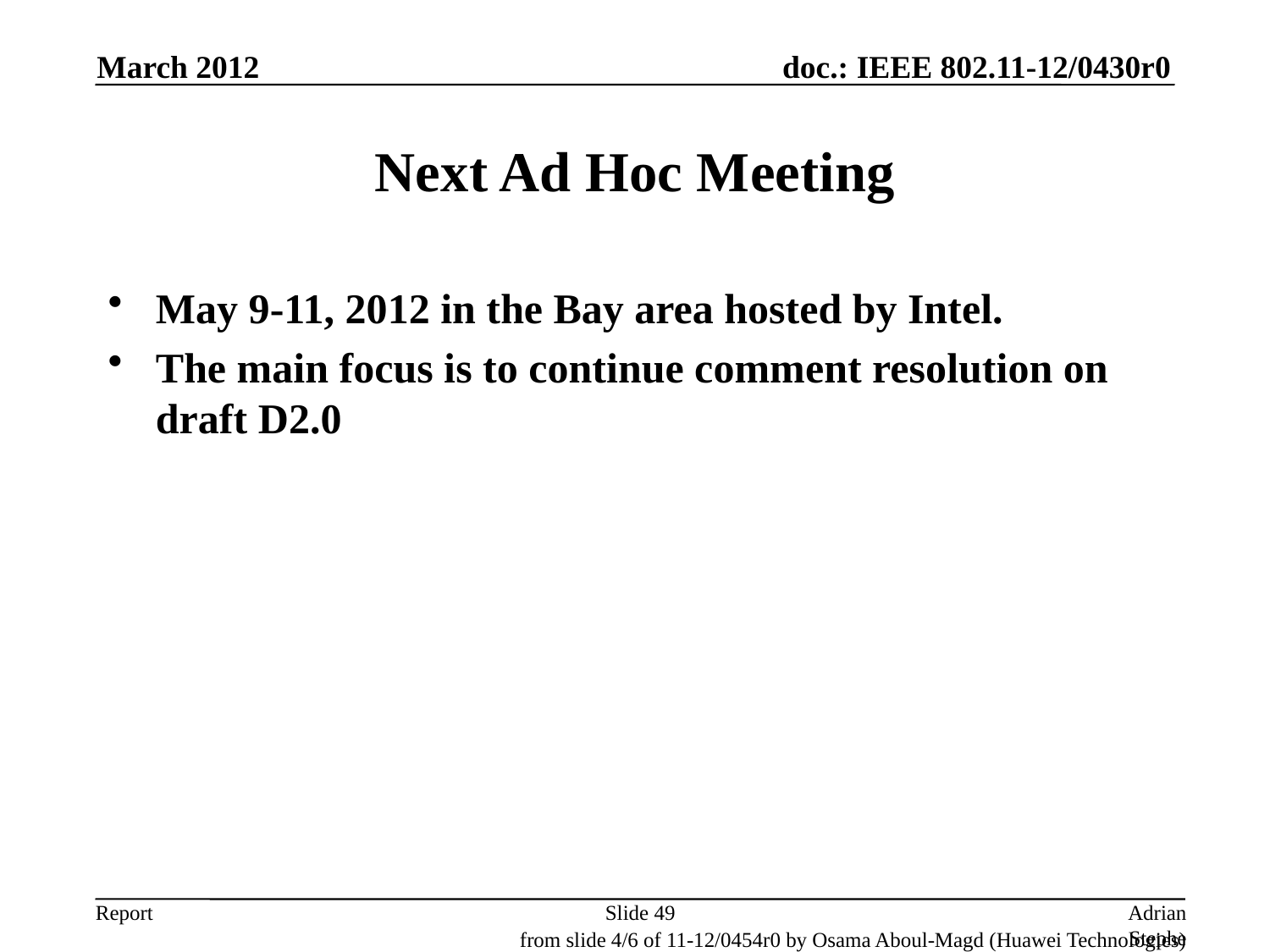

March 2012
# Next Ad Hoc Meeting
May 9-11, 2012 in the Bay area hosted by Intel.
The main focus is to continue comment resolution on draft D2.0
Slide 49
Adrian Stephens, Intel Corporation
from slide 4/6 of 11-12/0454r0 by Osama Aboul-Magd (Huawei Technologies)